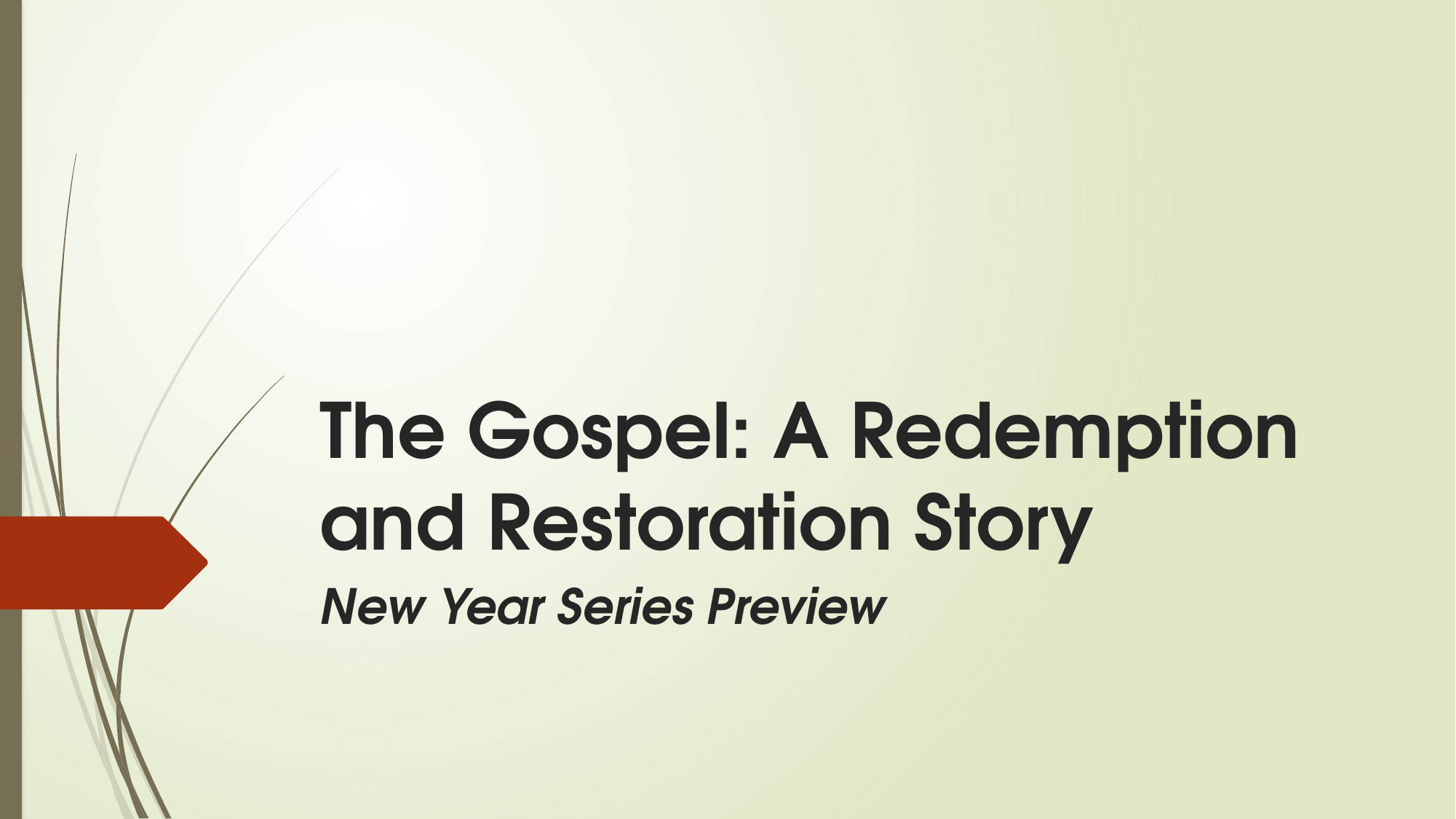

# The Gospel: A Redemption and Restoration Story
New Year Series Preview